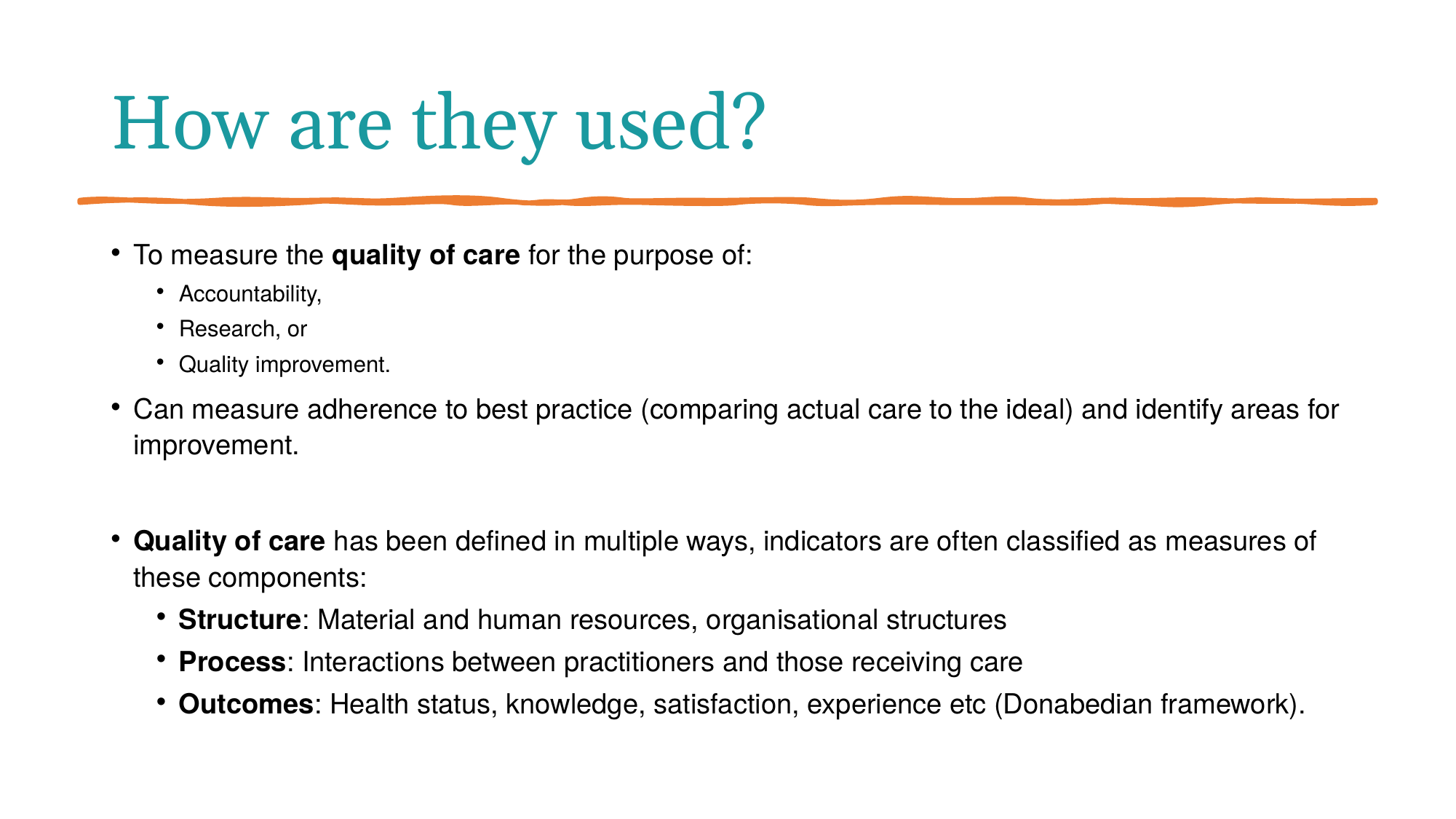

# How are they used?

To measure the quality of care for the purpose of:
Accountability,
Research, or
Quality improvement.
Can measure adherence to best practice (comparing actual care to the ideal) and identify areas for improvement.

Quality of care has been defined in multiple ways, indicators are often classified as measures of these components:
Structure: Material and human resources, organisational structures
Process: Interactions between practitioners and those receiving care
Outcomes: Health status, knowledge, satisfaction, experience etc (Donabedian framework).